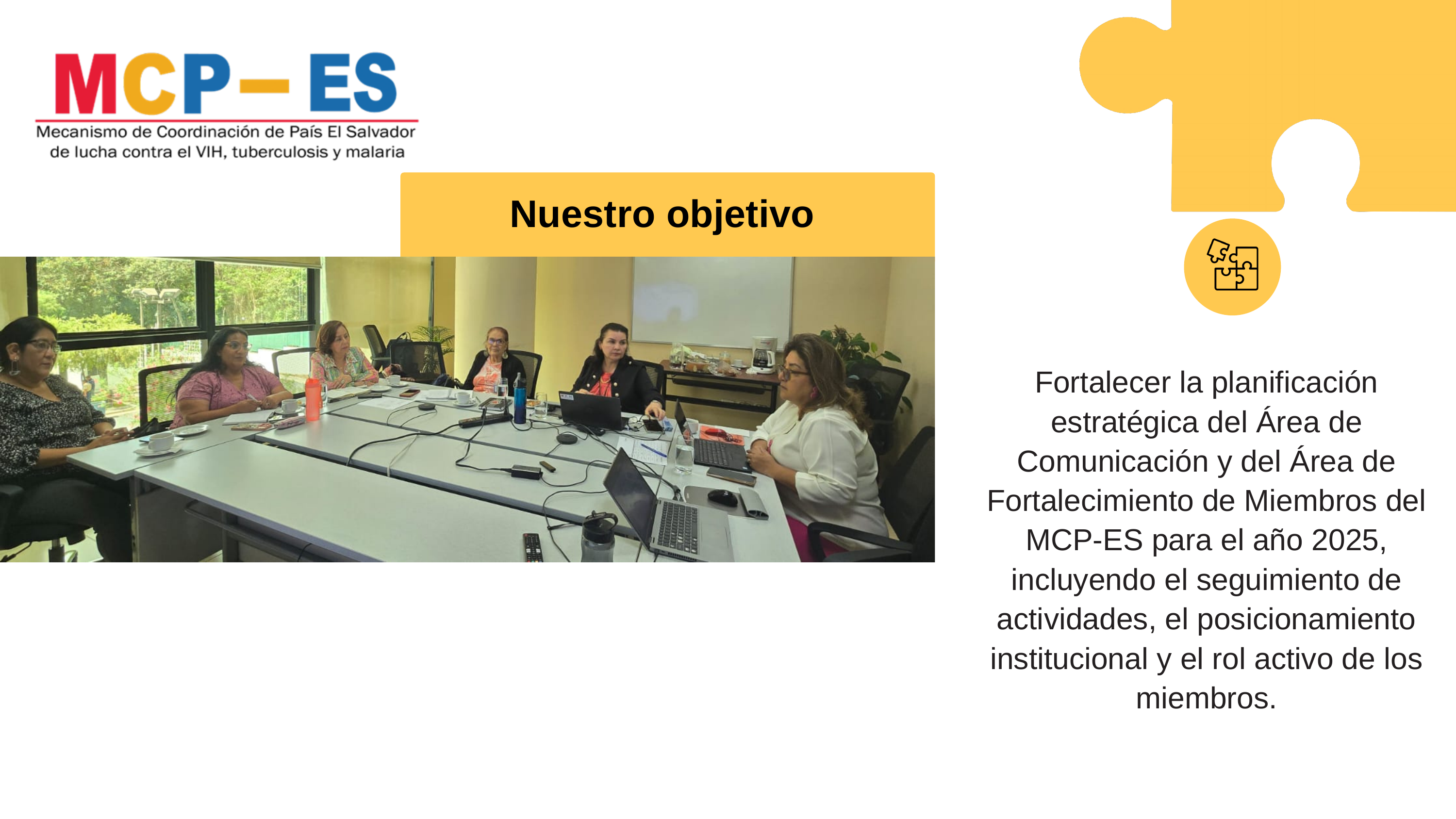

Nuestro objetivo

Fortalecer la planificación estratégica del Área de Comunicación y del Área de Fortalecimiento de Miembros del MCP-ES para el año 2025, incluyendo el seguimiento de actividades, el posicionamiento institucional y el rol activo de los miembros.